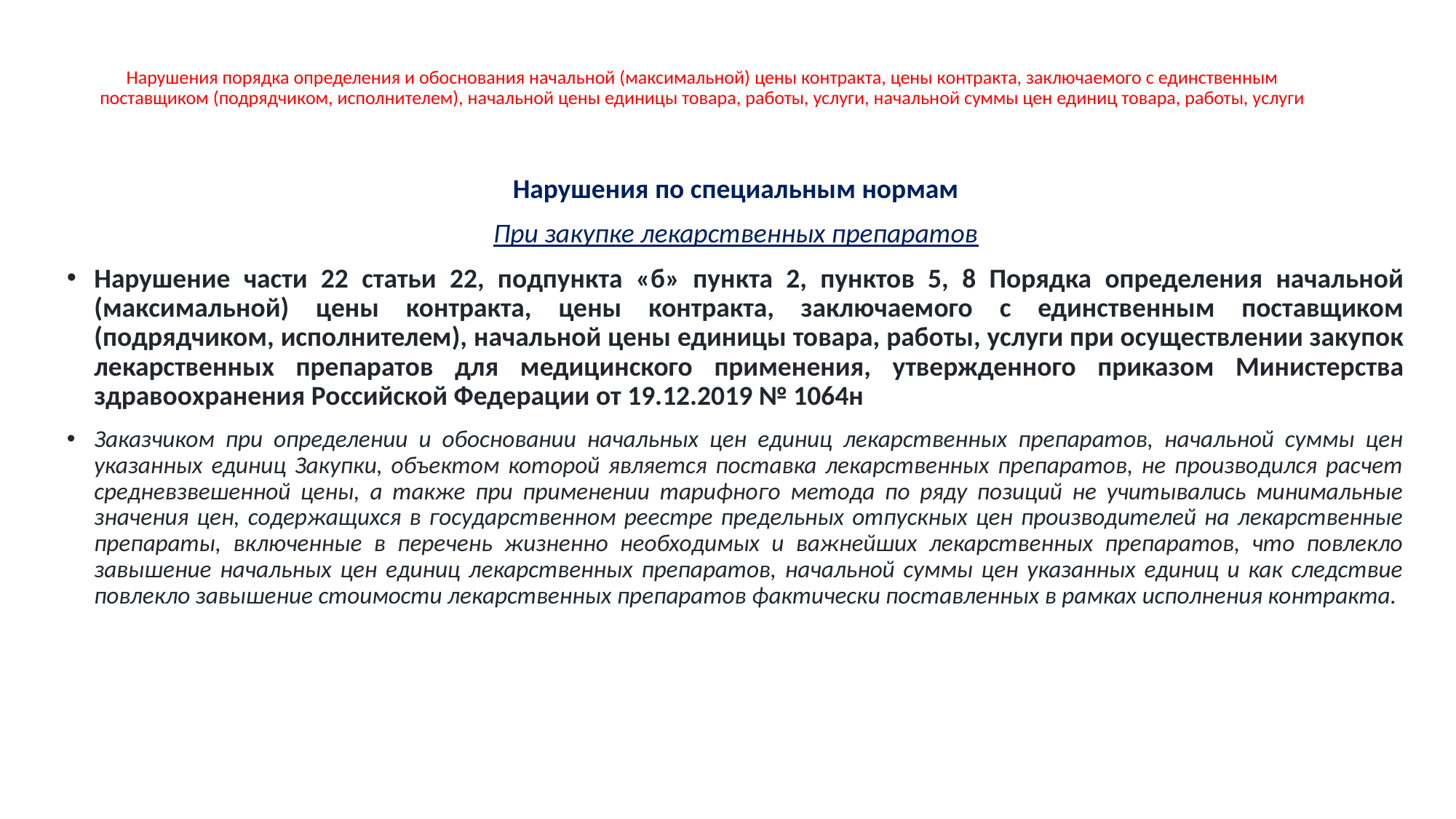

# Нарушения порядка определения и обоснования начальной (максимальной) цены контракта, цены контракта, заключаемого с единственным поставщиком (подрядчиком, исполнителем), начальной цены единицы товара, работы, услуги, начальной суммы цен единиц товара, работы, услуги
Нарушения по специальным нормам
При закупке лекарственных препаратов
Нарушение части 22 статьи 22, подпункта «б» пункта 2, пунктов 5, 8 Порядка определения начальной (максимальной) цены контракта, цены контракта, заключаемого с единственным поставщиком (подрядчиком, исполнителем), начальной цены единицы товара, работы, услуги при осуществлении закупок лекарственных препаратов для медицинского применения, утвержденного приказом Министерства здравоохранения Российской Федерации от 19.12.2019 № 1064н
Заказчиком при определении и обосновании начальных цен единиц лекарственных препаратов, начальной суммы цен указанных единиц Закупки, объектом которой является поставка лекарственных препаратов, не производился расчет средневзвешенной цены, а также при применении тарифного метода по ряду позиций не учитывались минимальные значения цен, содержащихся в государственном реестре предельных отпускных цен производителей на лекарственные препараты, включенные в перечень жизненно необходимых и важнейших лекарственных препаратов, что повлекло завышение начальных цен единиц лекарственных препаратов, начальной суммы цен указанных единиц и как следствие повлекло завышение стоимости лекарственных препаратов фактически поставленных в рамках исполнения контракта.